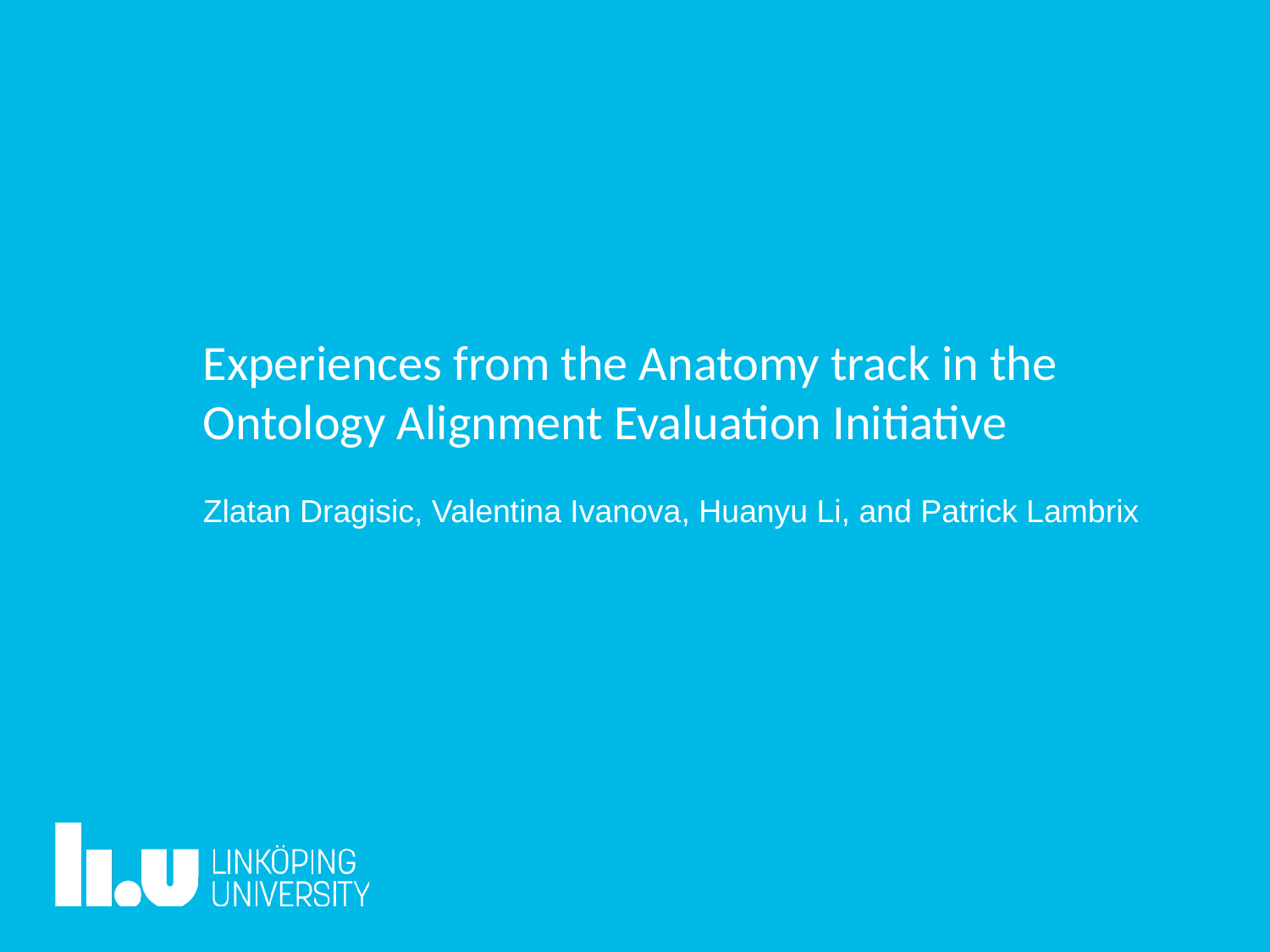

# Experiences from the Anatomy track in the Ontology Alignment Evaluation Initiative
Zlatan Dragisic, Valentina Ivanova, Huanyu Li, and Patrick Lambrix